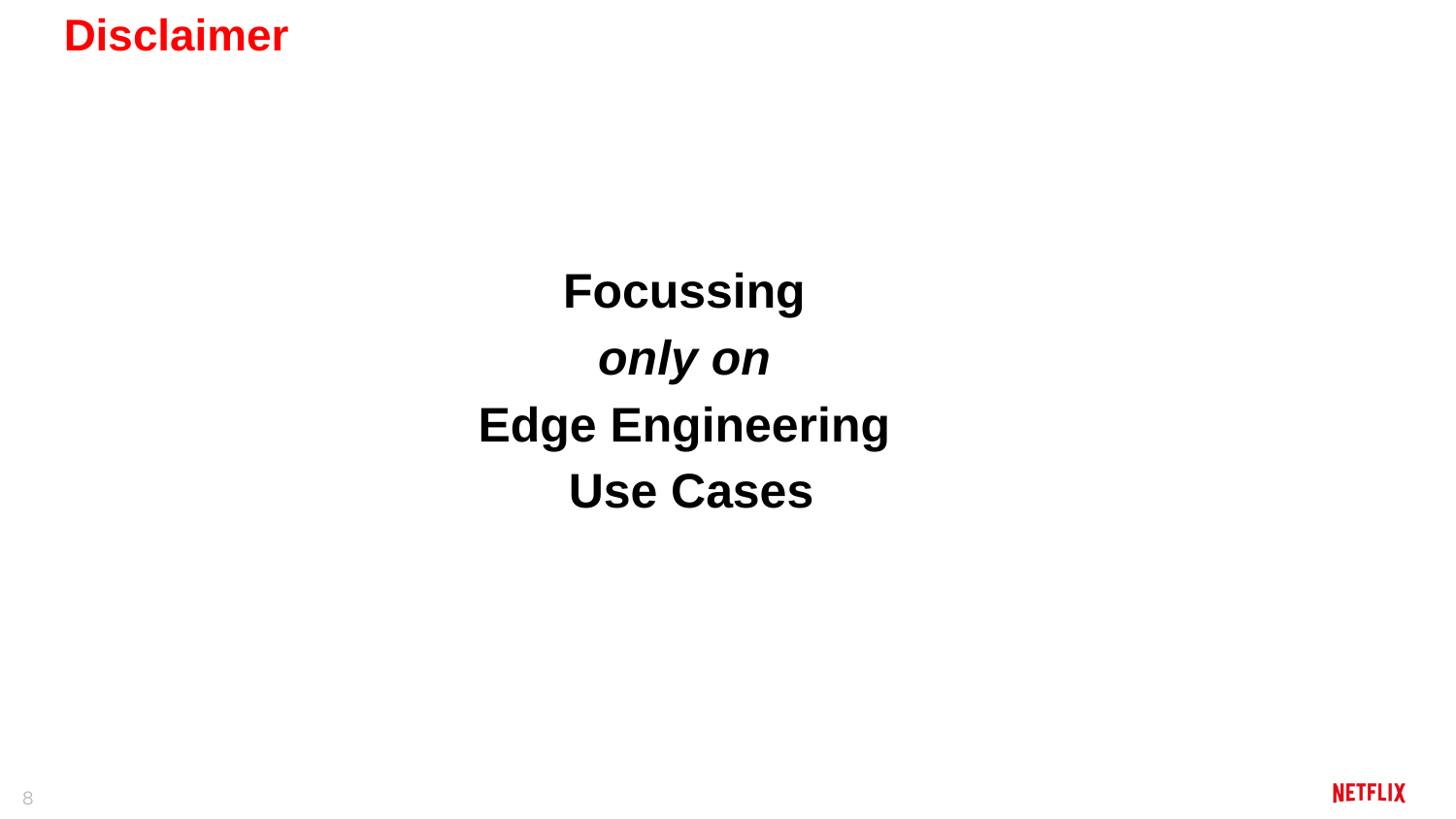

Disclaimer
Focussing
only on
Edge Engineering
Use Cases

8